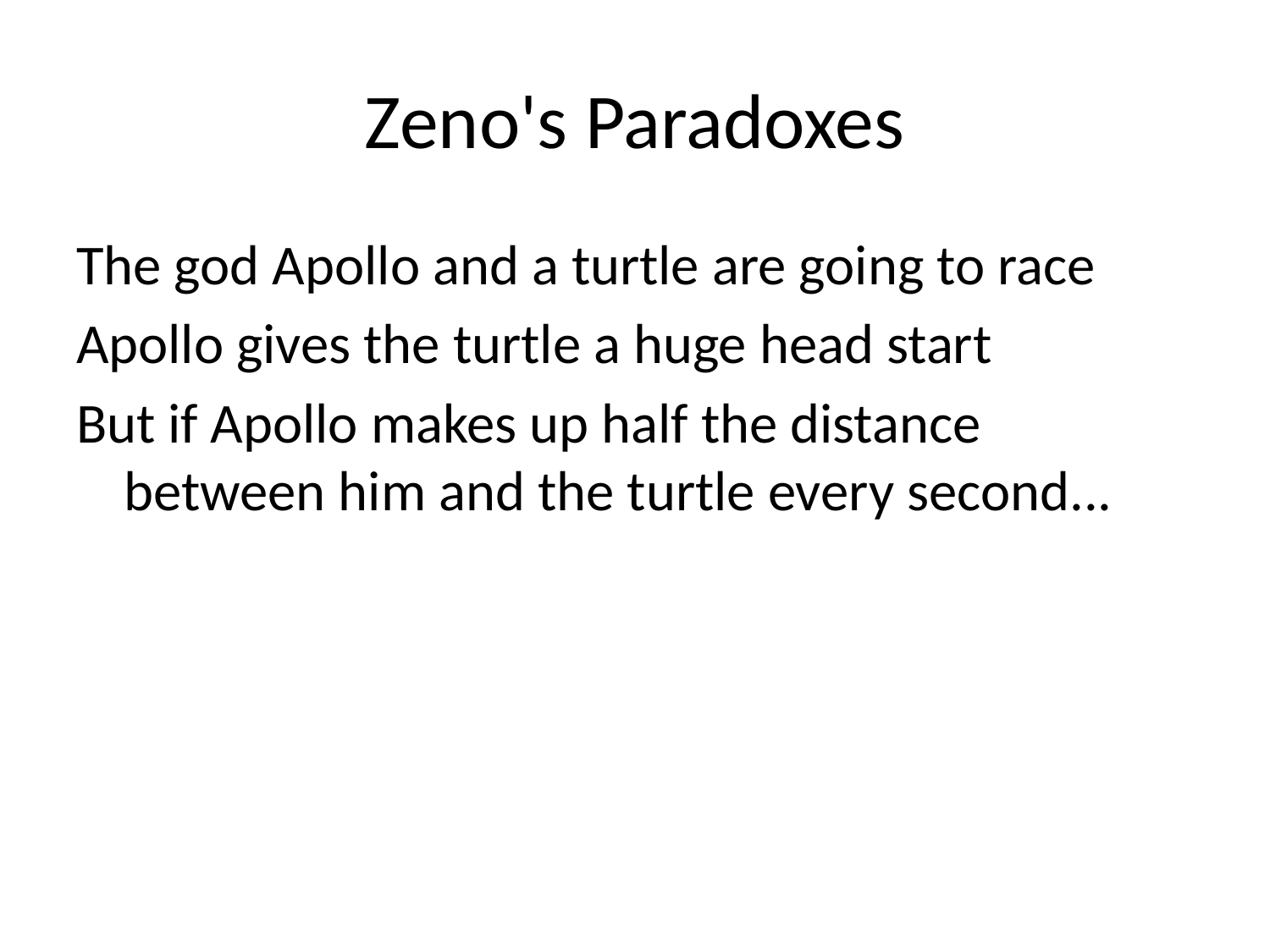

# Zeno's Paradoxes
The god Apollo and a turtle are going to race
Apollo gives the turtle a huge head start
But if Apollo makes up half the distance between him and the turtle every second...